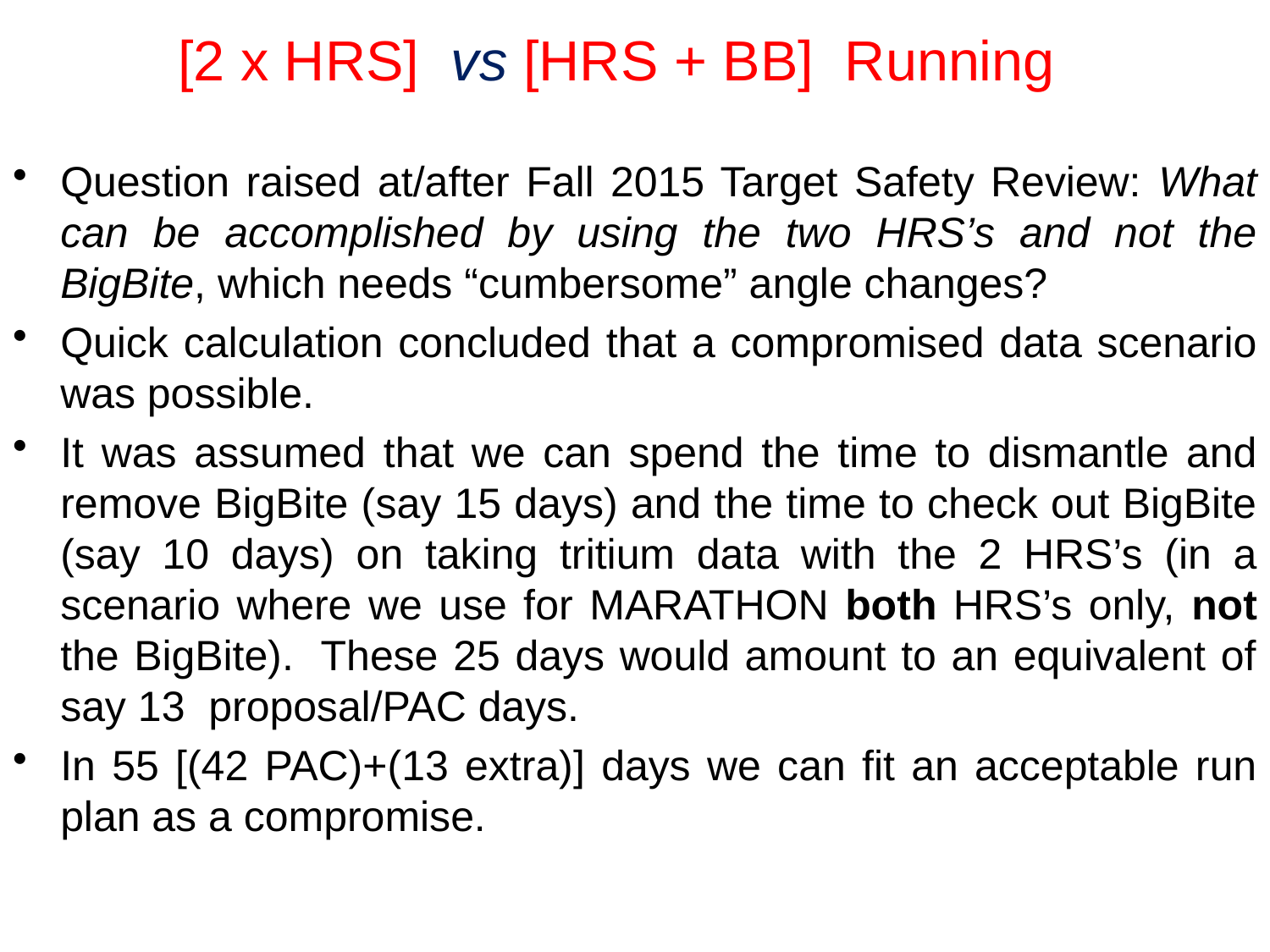

# [2 x HRS]  vs [HRS + BB]  Running
Question raised at/after Fall 2015 Target Safety Review: What can be accomplished by using the two HRS’s and not the BigBite, which needs “cumbersome” angle changes?
Quick calculation concluded that a compromised data scenario was possible.
It was assumed that we can spend the time to dismantle and remove BigBite (say 15 days) and the time to check out BigBite (say 10 days) on taking tritium data with the 2 HRS’s (in a scenario where we use for MARATHON both HRS’s only, not the BigBite).  These 25 days would amount to an equivalent of say 13  proposal/PAC days.
In 55 [(42 PAC)+(13 extra)] days we can fit an acceptable run plan as a compromise.